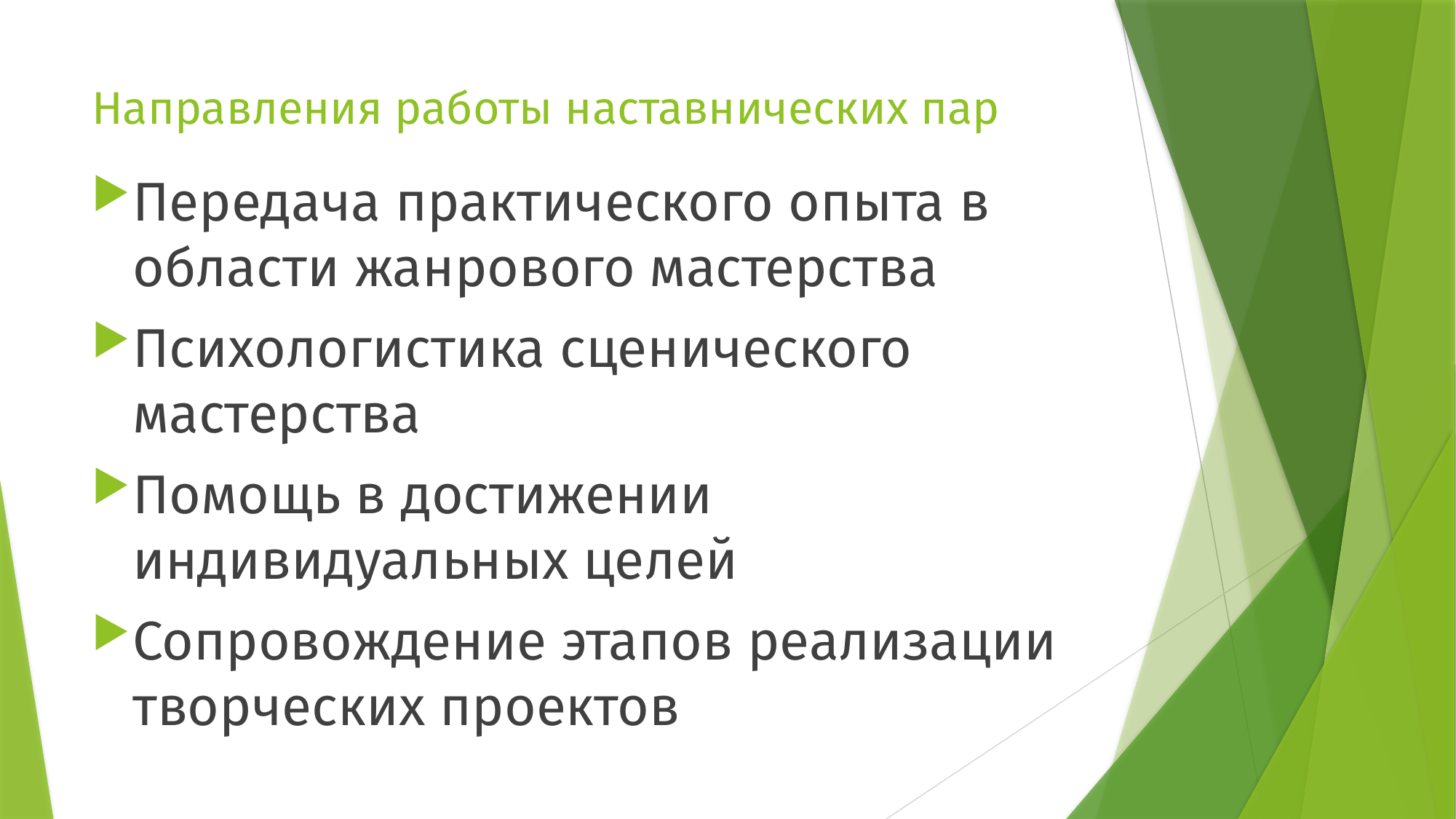

# Направления работы наставнических пар
Передача практического опыта в области жанрового мастерства
Психологистика сценического мастерства
Помощь в достижении индивидуальных целей
Сопровождение этапов реализации творческих проектов